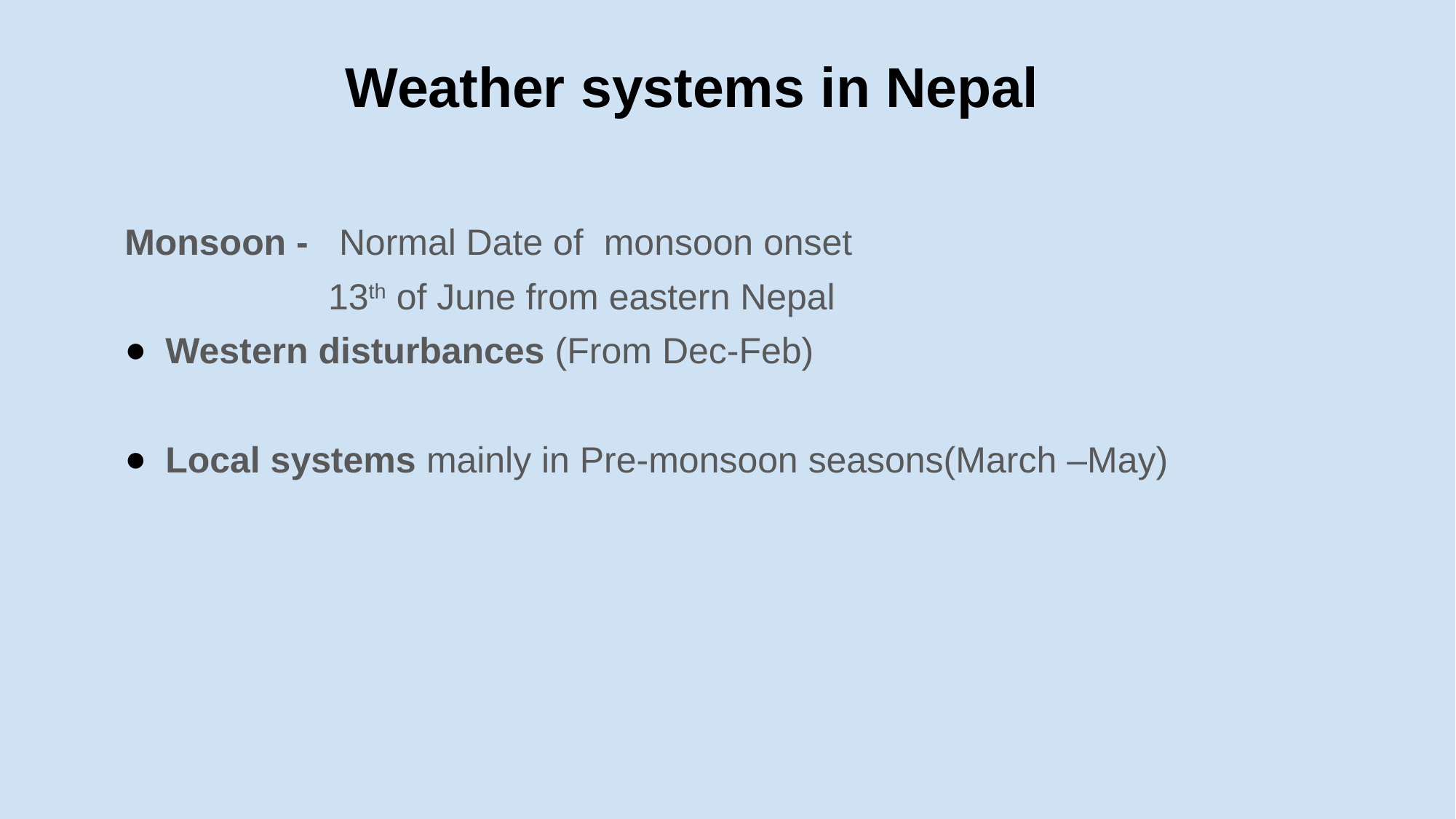

# Weather systems in Nepal
Monsoon -   Normal Date of  monsoon onset
                    13th of June from eastern Nepal
Western disturbances (From Dec-Feb)

Local systems mainly in Pre-monsoon seasons(March –May)